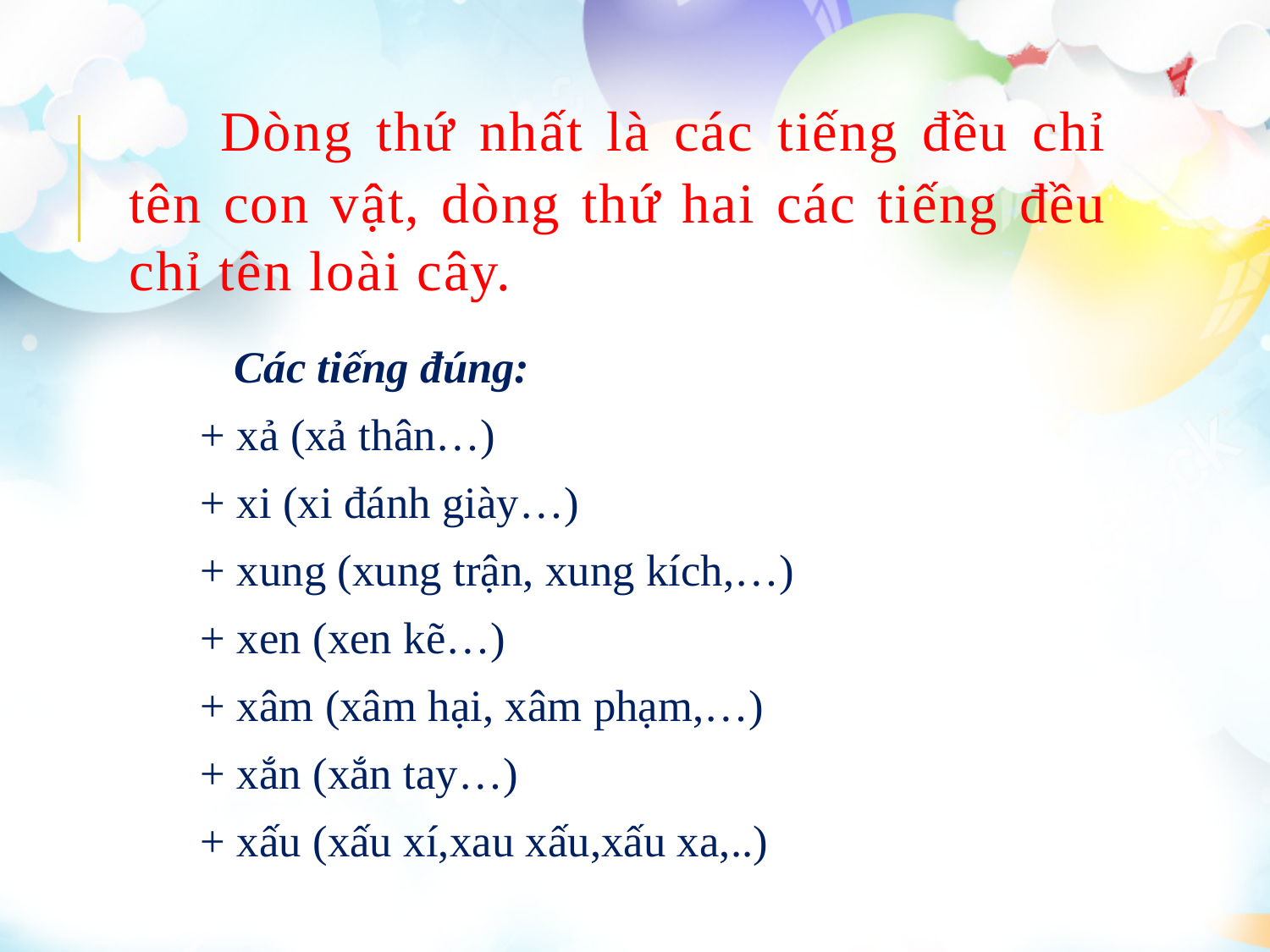

# Dòng thứ nhất là các tiếng đều chỉ tên con vật, dòng thứ hai các tiếng đều chỉ tên loài cây.
   Các tiếng đúng:
+ xả (xả thân…)
+ xi (xi đánh giày…)
+ xung (xung trận, xung kích,…)
+ xen (xen kẽ…)
+ xâm (xâm hại, xâm phạm,…)
+ xắn (xắn tay…)
+ xấu (xấu xí,xau xấu,xấu xa,..)